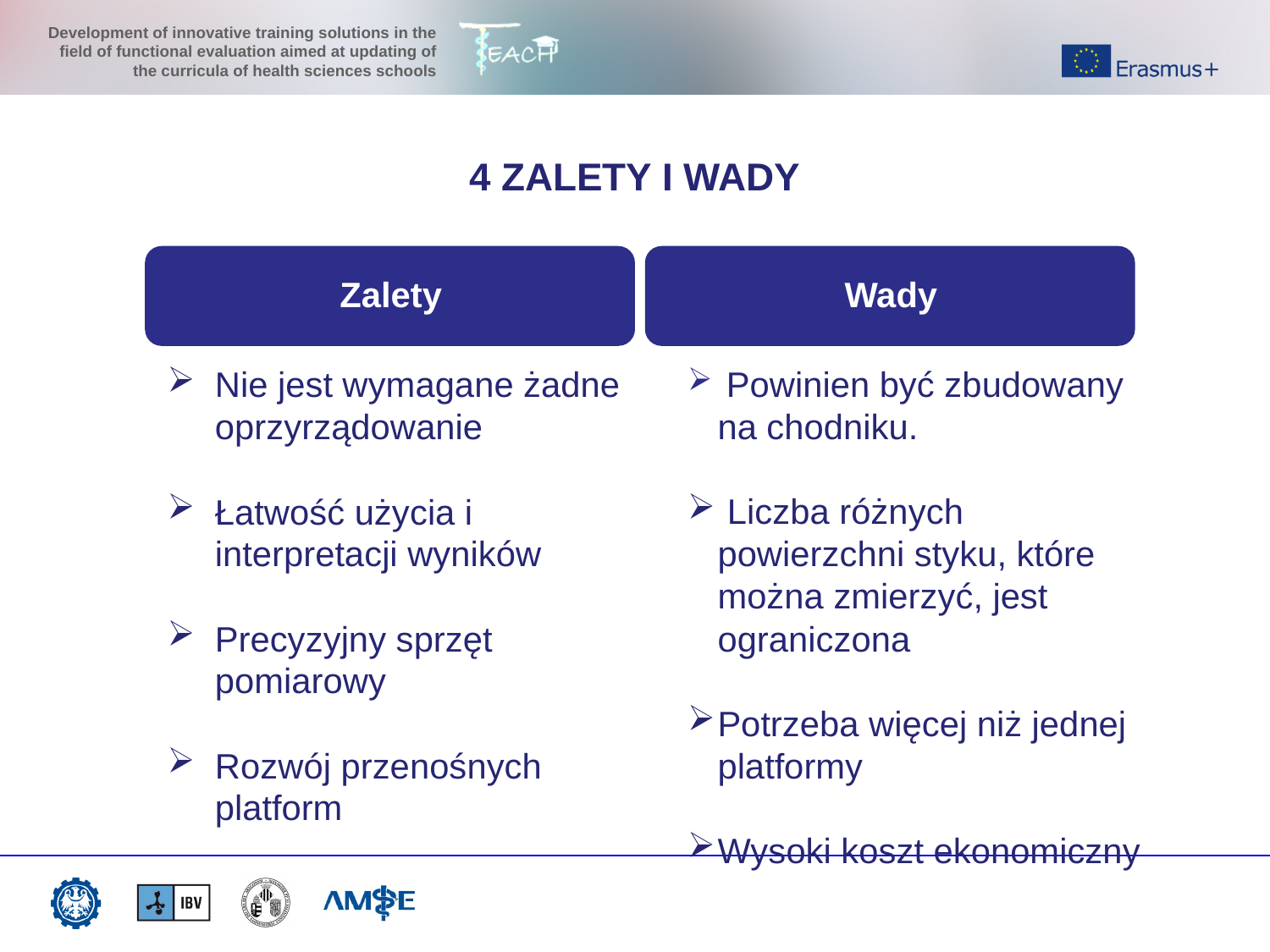

4 ZALETY I WADY
Zalety
Wady
Nie jest wymagane żadne oprzyrządowanie

Łatwość użycia i interpretacji wyników

Precyzyjny sprzęt pomiarowy

Rozwój przenośnych platform
 Powinien być zbudowany na chodniku.

 Liczba różnych powierzchni styku, które można zmierzyć, jest ograniczona

Potrzeba więcej niż jednej platformy

Wysoki koszt ekonomiczny